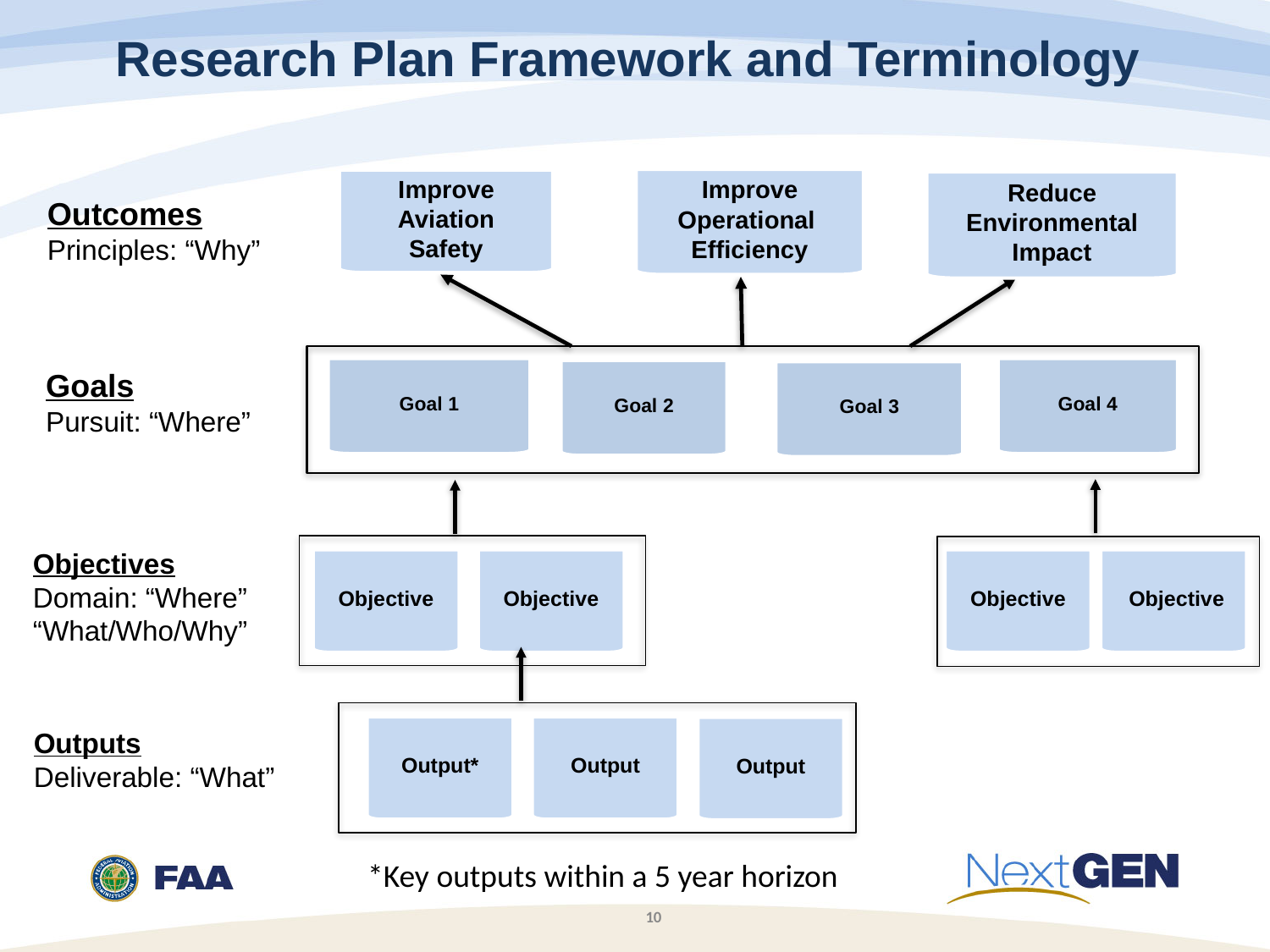

Research Plan Framework and Terminology
Improve Operational  Efficiency
Improve Aviation Safety
Reduce Environmental Impact
Outcomes
Principles: “Why”

Goal 1
Goal 4
Goals
Pursuit: “Where”
Goal 2
Goal 3

Objectives
Domain: “Where” “What/Who/Why”

Objective
Objective
Objective
 Objective

Output*
Output
Output
Outputs
Deliverable: “What”

*Key outputs within a 5 year horizon
10